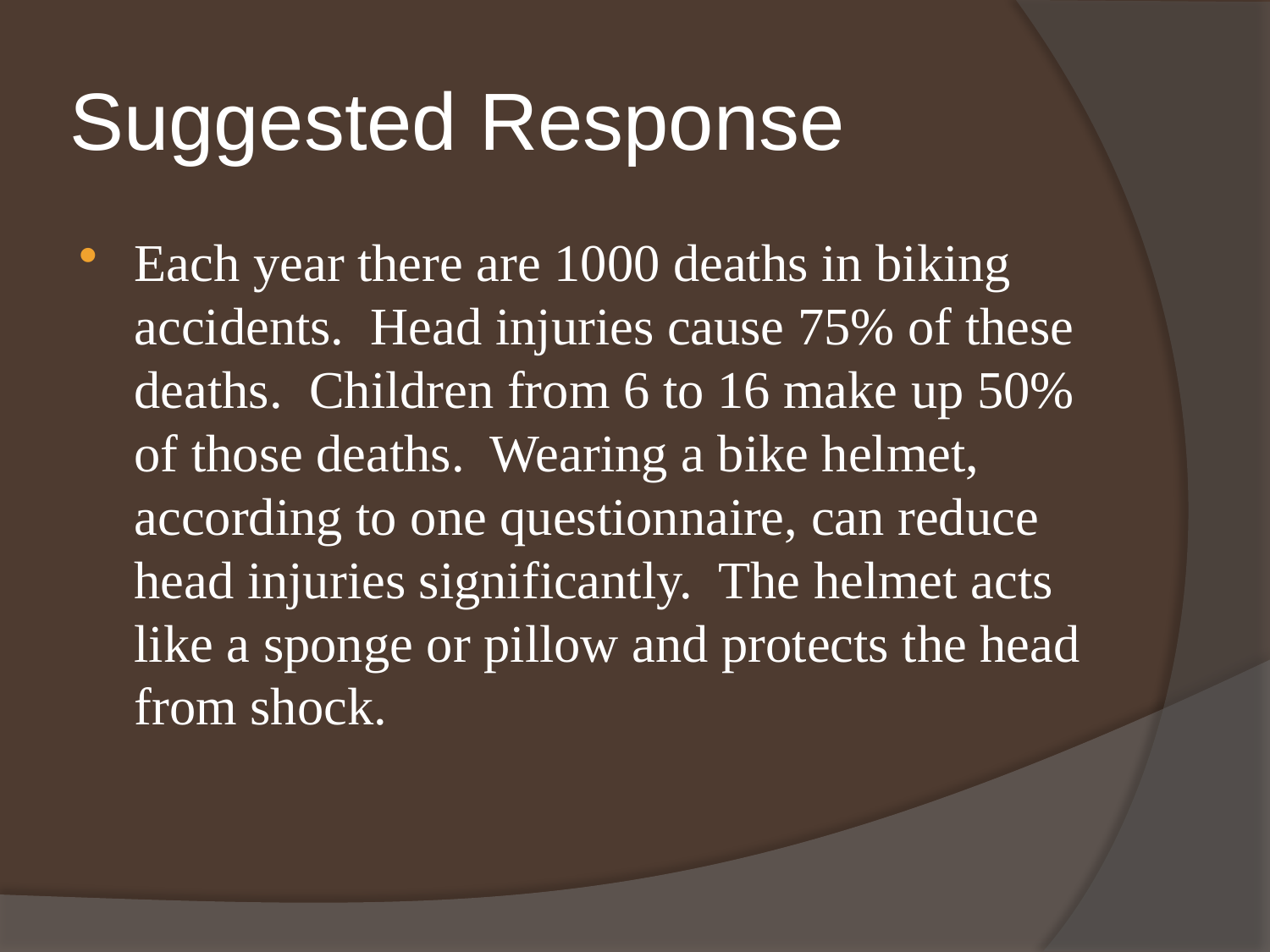

# Suggested Response
Each year there are 1000 deaths in biking accidents.  Head injuries cause 75% of these deaths.  Children from 6 to 16 make up 50% of those deaths.  Wearing a bike helmet, according to one questionnaire, can reduce head injuries significantly.  The helmet acts like a sponge or pillow and protects the head from shock.